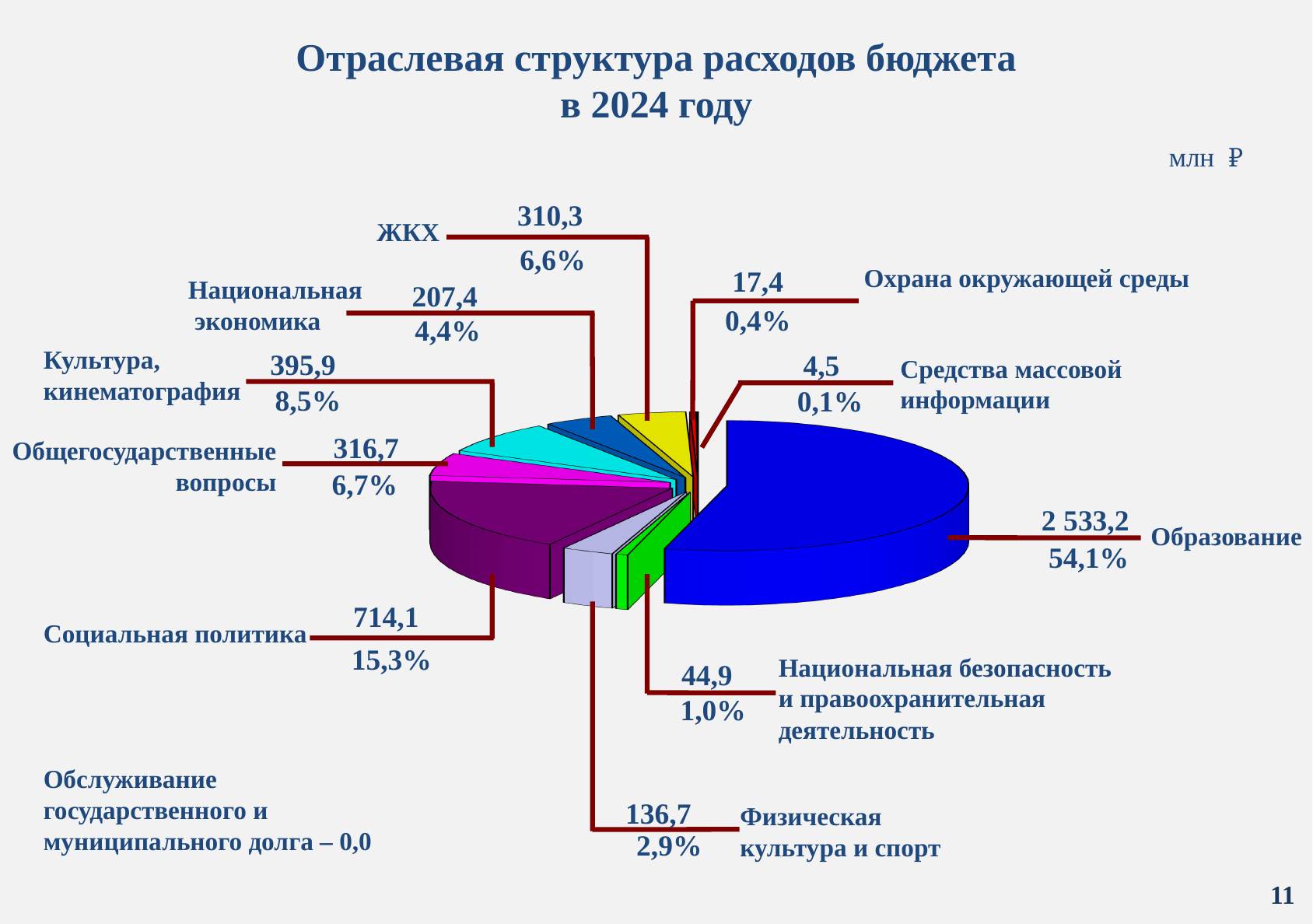

# Отраслевая структура расходов бюджета в 2024 году
млн  ₽
310,3
ЖКХ
6,6%

Охрана окружающей среды
17,4
Национальная
 экономика
207,4
0,4%

[unsupported chart]

4,4%

Культура,
кинематография
395,9
4,5
Средства массовой информации
8,5%
0,1%

316,7

Общегосударственные вопросы
6,7%

2 533,2
Образование
54,1%

714,1

Социальная политика
15,3%

Национальная безопасность и правоохранительная деятельность
44,9
1,0%

Обслуживание государственного и муниципального долга – 0,0
136,7
Физическая культура и спорт
2,9%

11